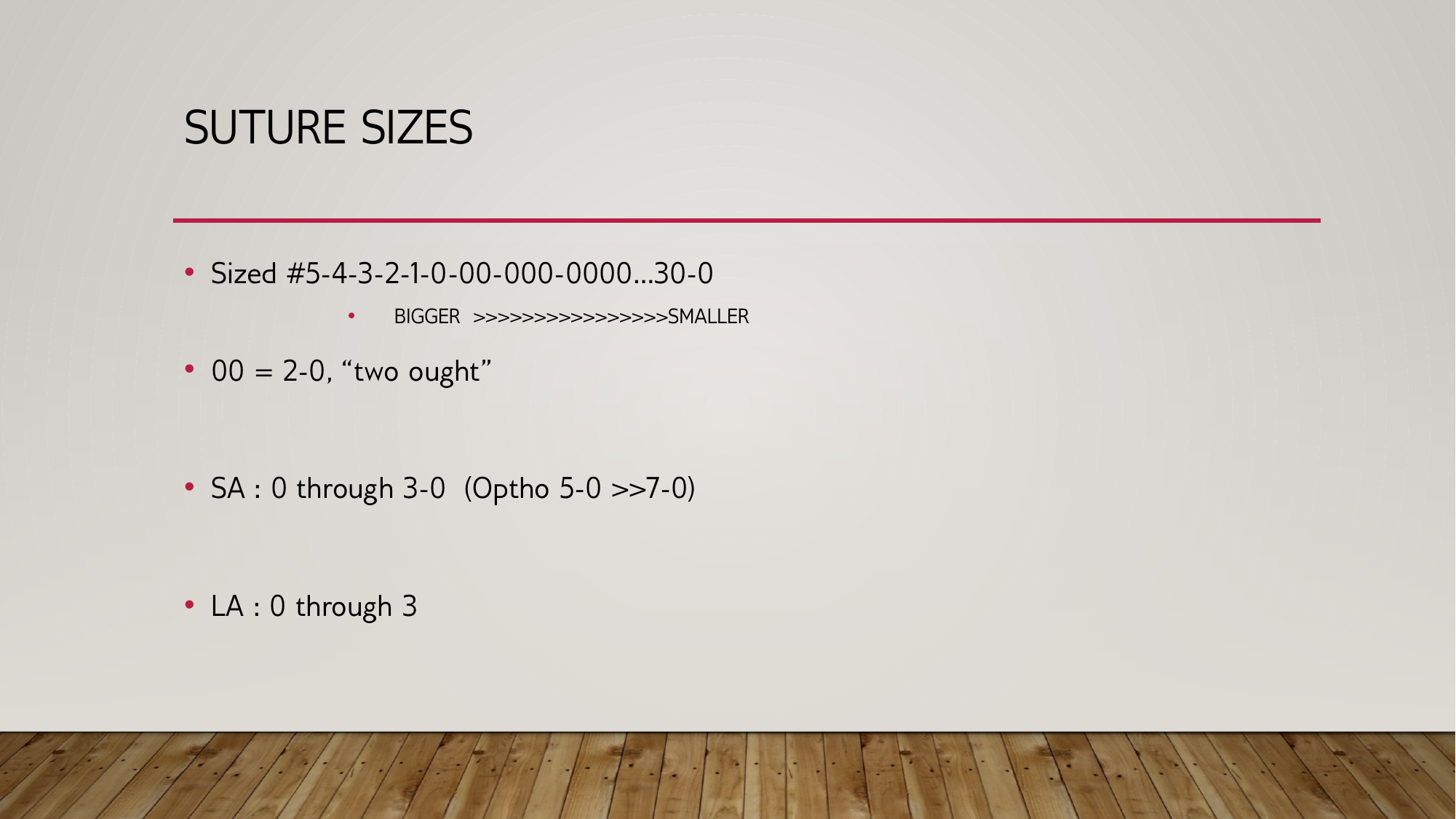

# Suture Sizes
Sized #5-4-3-2-1-0-00-000-0000…30-0
   BIGGER  >>>>>>>>>>>>>>>>SMALLER
00 = 2-0, “two ought”

SA : 0 through 3-0  (Optho 5-0 >>7-0)

LA : 0 through 3